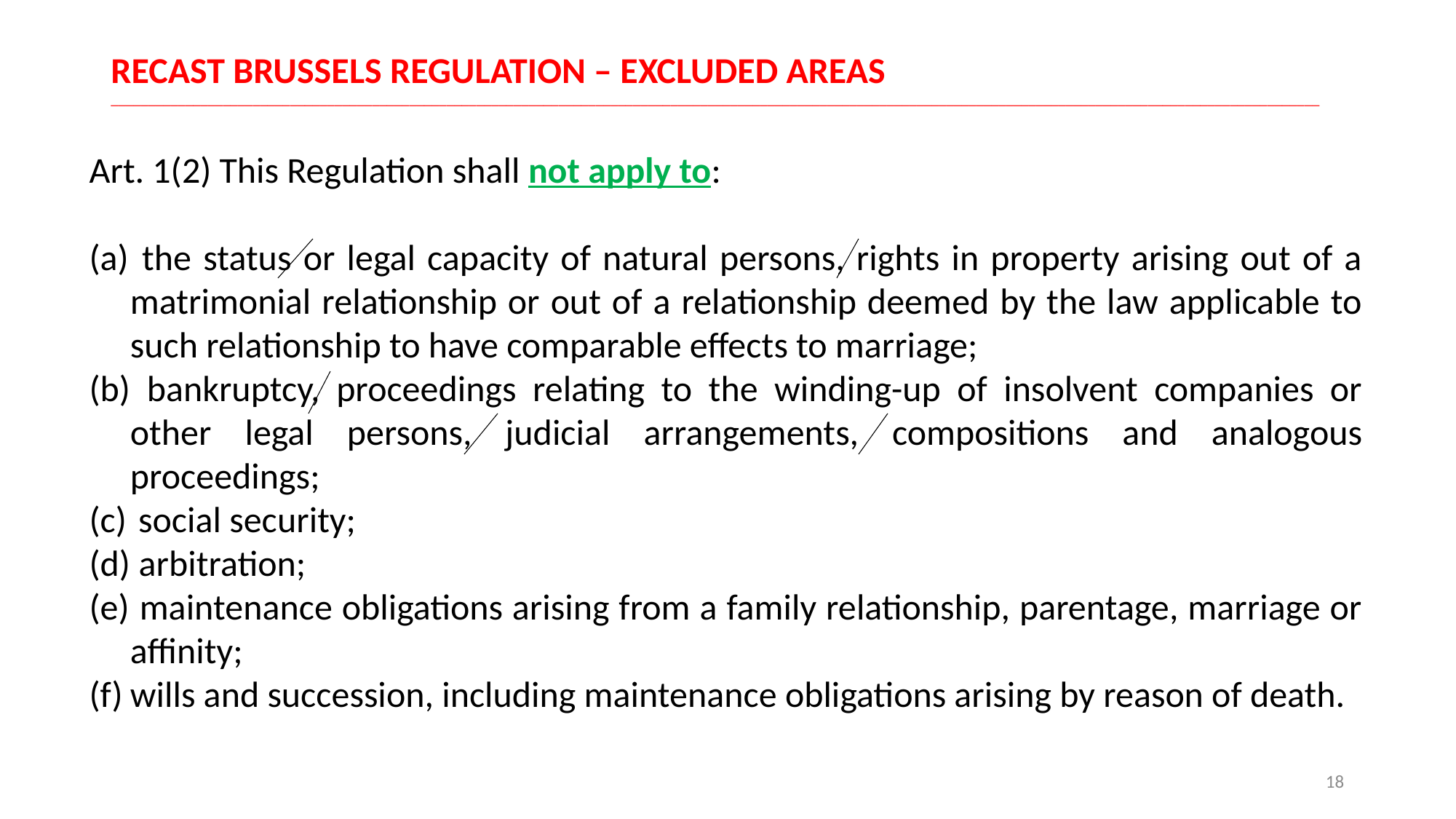

# RECAST BRUSSELS REGULATION – EXCLUDED AREAS __________________________________________________________________________________________________________________________________________________________________

Art. 1(2) This Regulation shall not apply to:

 the status or legal capacity of natural persons, rights in property arising out of a matrimonial relationship or out of a relationship deemed by the law applicable to such relationship to have comparable effects to marriage;
 bankruptcy, proceedings relating to the winding-up of insolvent companies or other legal persons, judicial arrangements, compositions and analogous proceedings;
 social security;
 arbitration;
 maintenance obligations arising from a family relationship, parentage, marriage or affinity;
wills and succession, including maintenance obligations arising by reason of death.

18